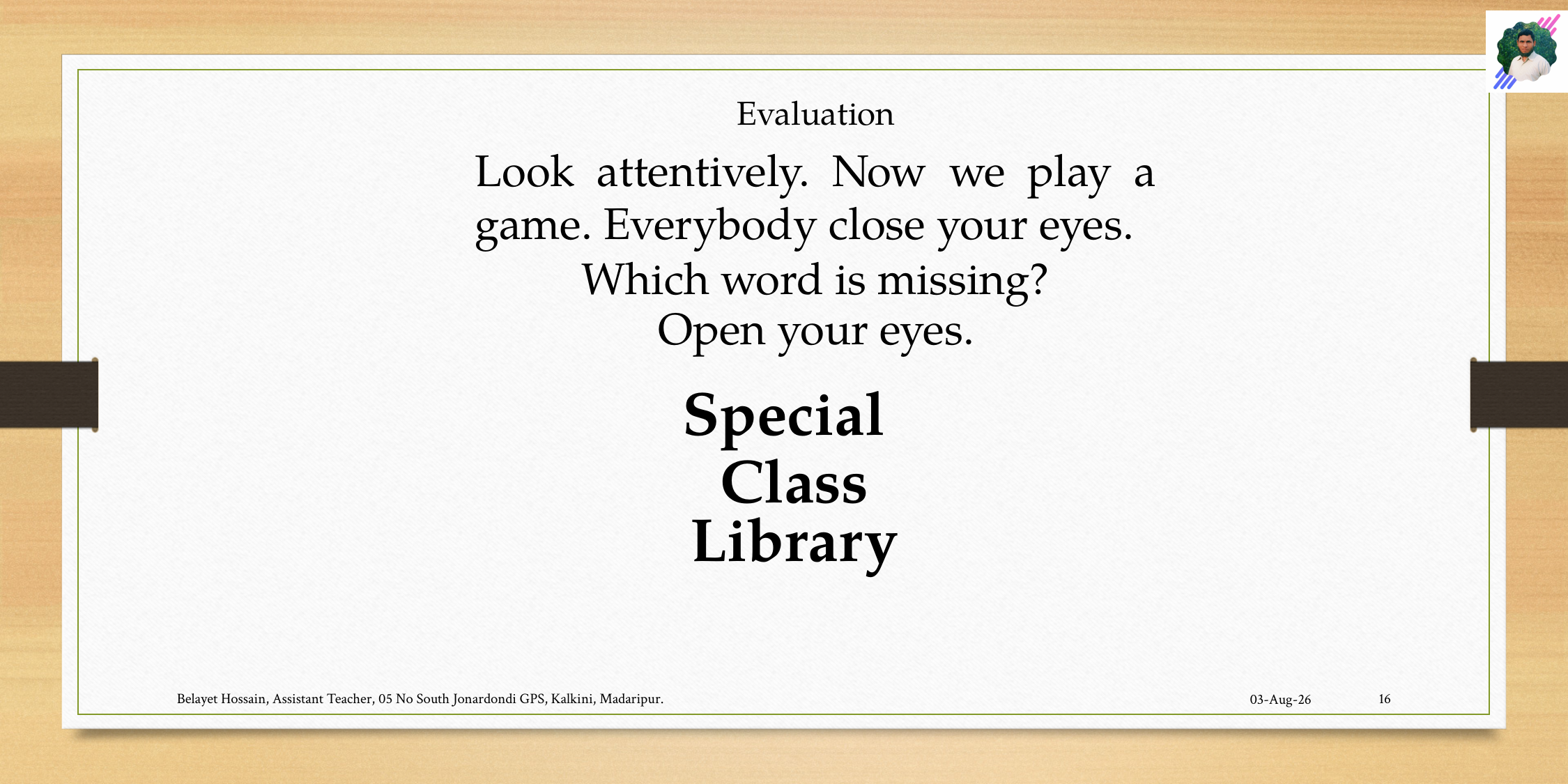

Evaluation
Look attentively. Now we play a game. Everybody close your eyes.
Which word is missing?
Open your eyes.
Special
Class
Library
Belayet Hossain, Assistant Teacher, 05 No South Jonardondi GPS, Kalkini, Madaripur.
03-Aug-26
16